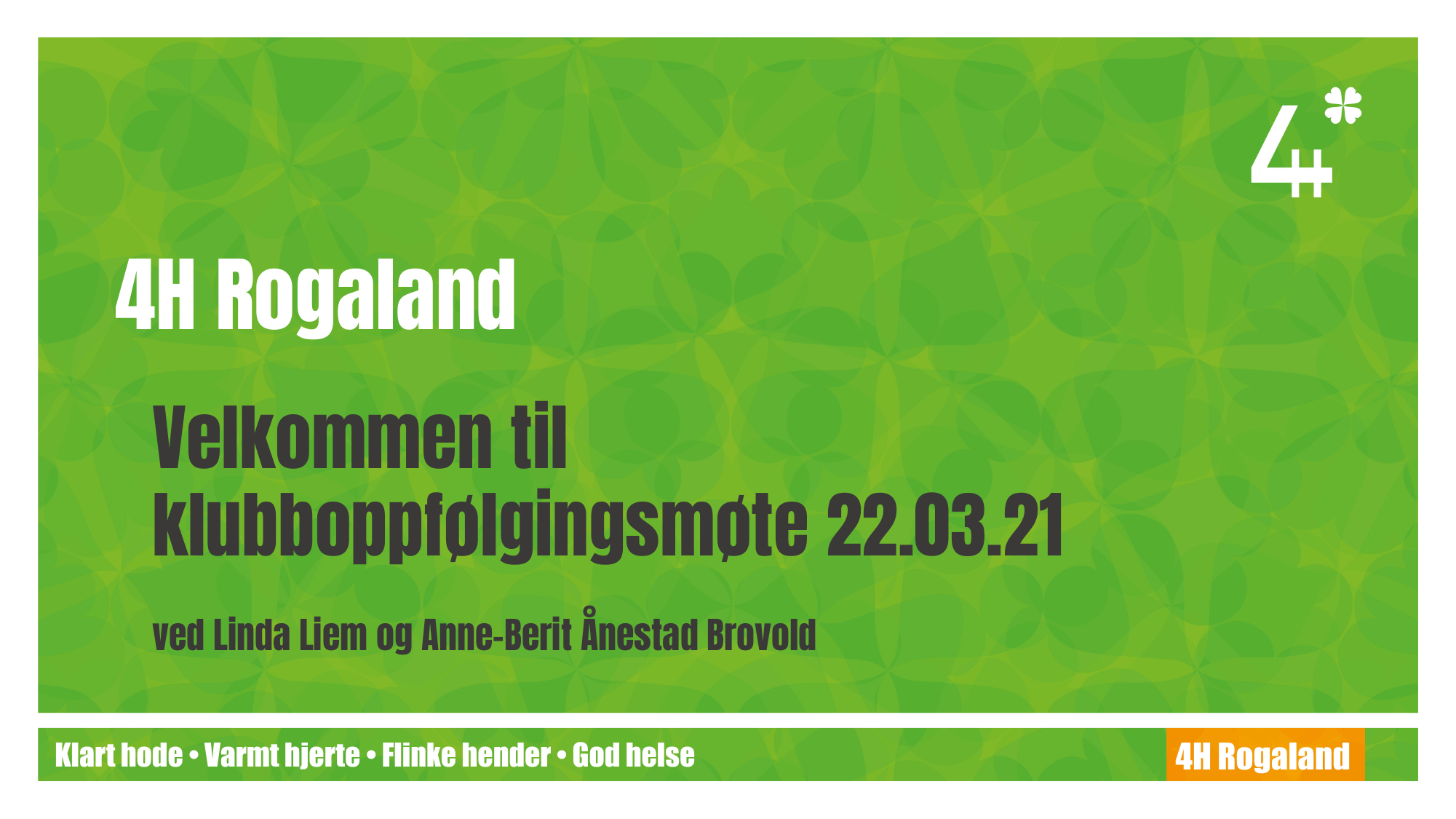

# 4H Rogaland
Velkommen til
klubboppfølgingsmøte 22.03.21
ved Linda Liem og Anne-Berit Ånestad Brovold